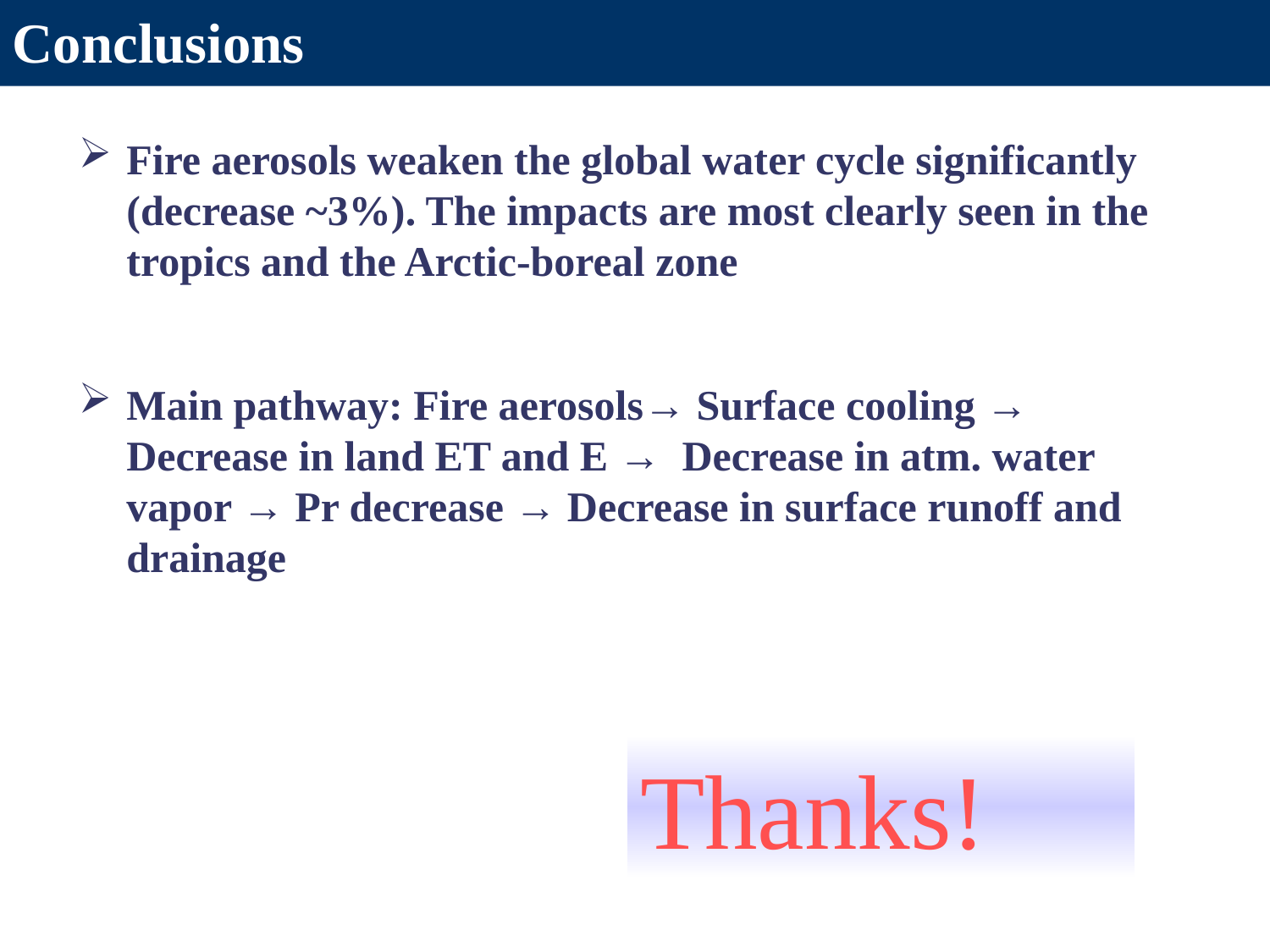

Conclusions
Fire aerosols weaken the global water cycle significantly (decrease ~3%). The impacts are most clearly seen in the tropics and the Arctic-boreal zone

Main pathway: Fire aerosols→ Surface cooling → Decrease in land ET and E →  Decrease in atm. water vapor → Pr decrease → Decrease in surface runoff and drainage
Thanks!